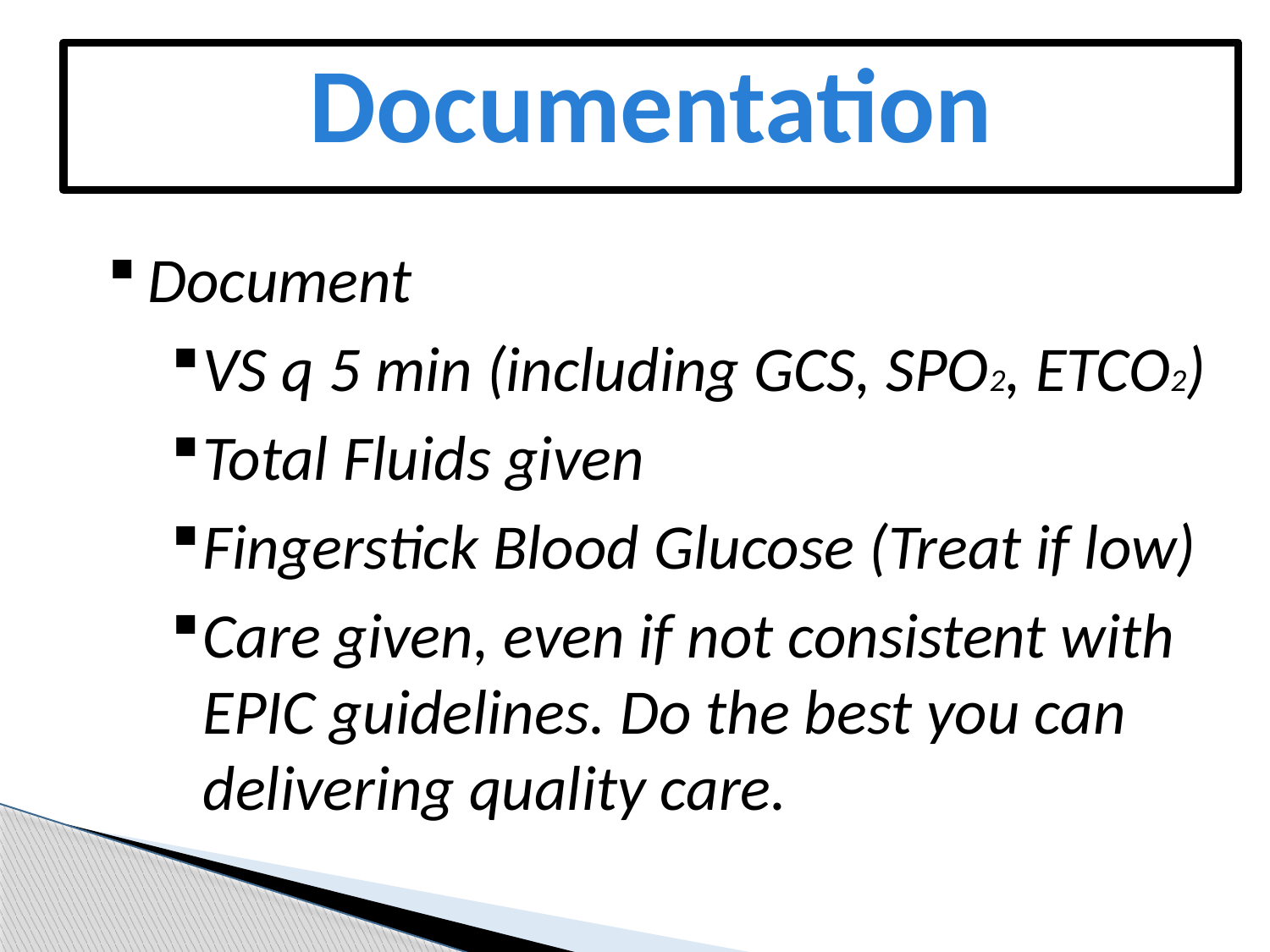

Documentation
Document
VS q 5 min (including GCS, SPO2, ETCO2)
Total Fluids given
Fingerstick Blood Glucose (Treat if low)
Care given, even if not consistent with EPIC guidelines. Do the best you can delivering quality care.